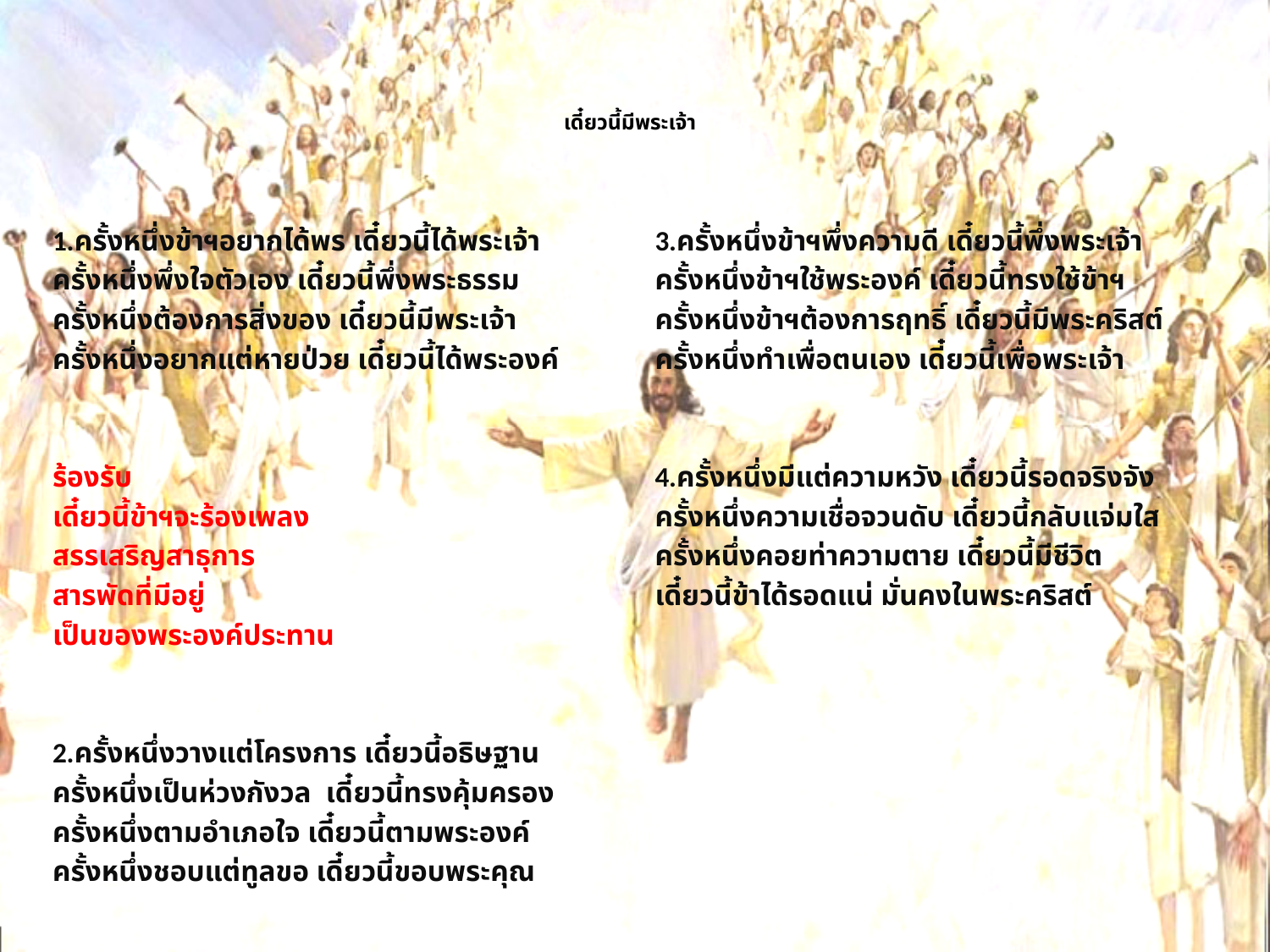

# เดี๋ยวนี้มีพระเจ้า
1.ครั้งหนึ่งข้าฯอยากได้พร เดี๋ยวนี้ได้พระเจ้า
ครั้งหนึ่งพึ่งใจตัวเอง เดี๋ยวนี้พึ่งพระธรรม
ครั้งหนึ่งต้องการสิ่งของ เดี๋ยวนี้มีพระเจ้า
ครั้งหนึ่งอยากแต่หายป่วย เดี๋ยวนี้ได้พระองค์

ร้องรับ
เดี๋ยวนี้ข้าฯจะร้องเพลง
สรรเสริญสาธุการ
สารพัดที่มีอยู่
เป็นของพระองค์ประทาน

2.ครั้งหนึ่งวางแต่โครงการ เดี๋ยวนี้อธิษฐาน
ครั้งหนึ่งเป็นห่วงกังวล  เดี๋ยวนี้ทรงคุ้มครอง
ครั้งหนึ่งตามอำเภอใจ เดี๋ยวนี้ตามพระองค์
ครั้งหนึ่งชอบแต่ทูลขอ เดี๋ยวนี้ขอบพระคุณ
3.ครั้งหนึ่งข้าฯพึ่งความดี เดี๋ยวนี้พึ่งพระเจ้า
ครั้งหนึ่งข้าฯใช้พระองค์ เดี๋ยวนี้ทรงใช้ข้าฯ
ครั้งหนึ่งข้าฯต้องการฤทธิ์ เดี๋ยวนี้มีพระคริสต์
ครั้งหนึ่งทำเพื่อตนเอง เดี๋ยวนี้เพื่อพระเจ้า

4.ครั้งหนึ่งมีแต่ความหวัง เดี๋ยวนี้รอดจริงจัง
ครั้งหนึ่งความเชื่อจวนดับ เดี๋ยวนี้กลับแจ่มใส
ครั้งหนึ่งคอยท่าความตาย เดี๋ยวนี้มีชีวิต
เดี๋ยวนี้ข้าได้รอดแน่ มั่นคงในพระคริสต์